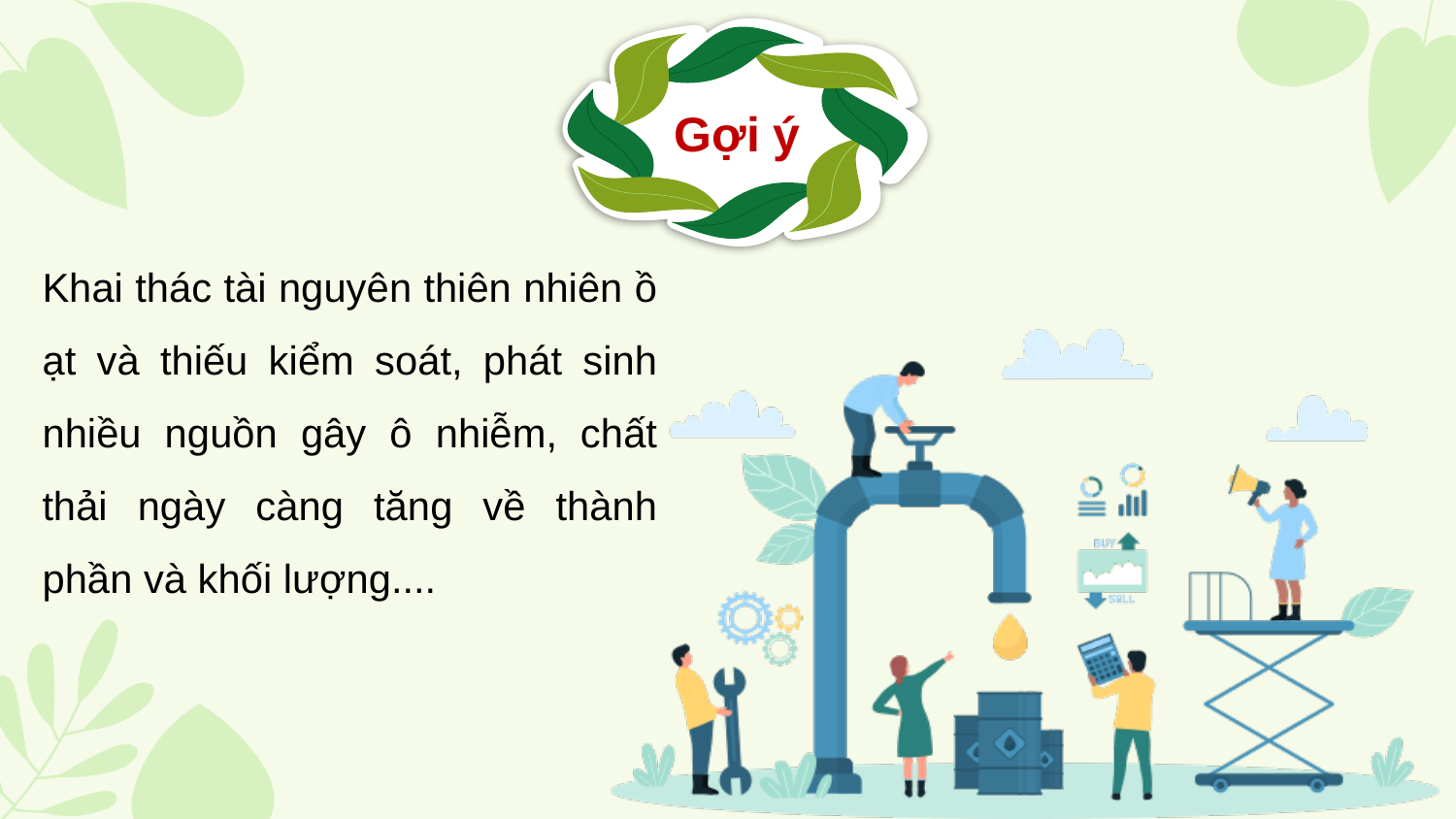

Gợi ý
Khai thác tài nguyên thiên nhiên ồ ạt và thiếu kiểm soát, phát sinh nhiều nguồn gây ô nhiễm, chất thải ngày càng tăng về thành phần và khối lượng....